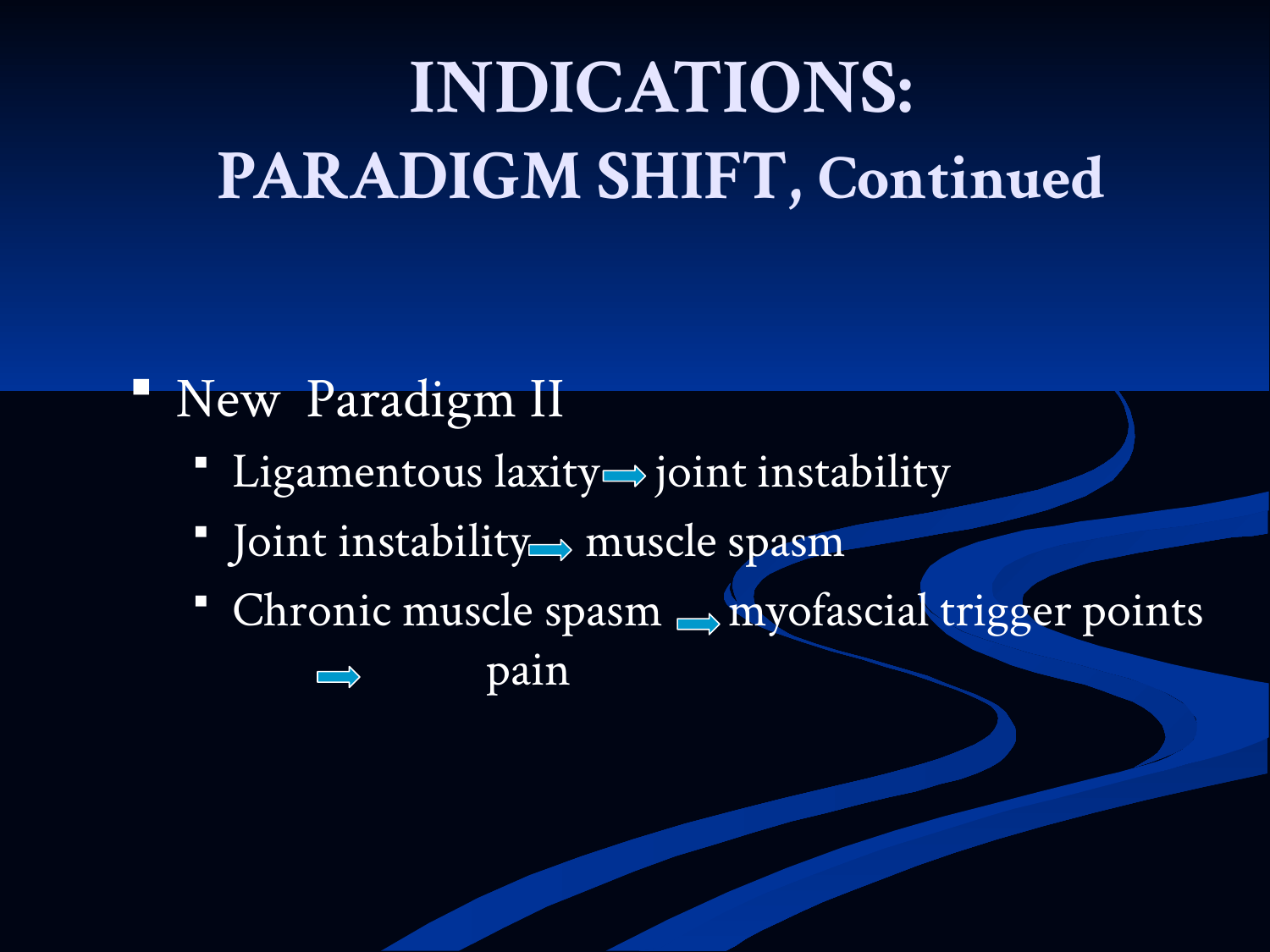

# INDICATIONS: PARADIGM SHIFT, Continued

New  Paradigm II
Ligamentous laxity     joint instability
Joint instability     muscle spasm
Chronic muscle spasm      myofascial trigger points           		pain